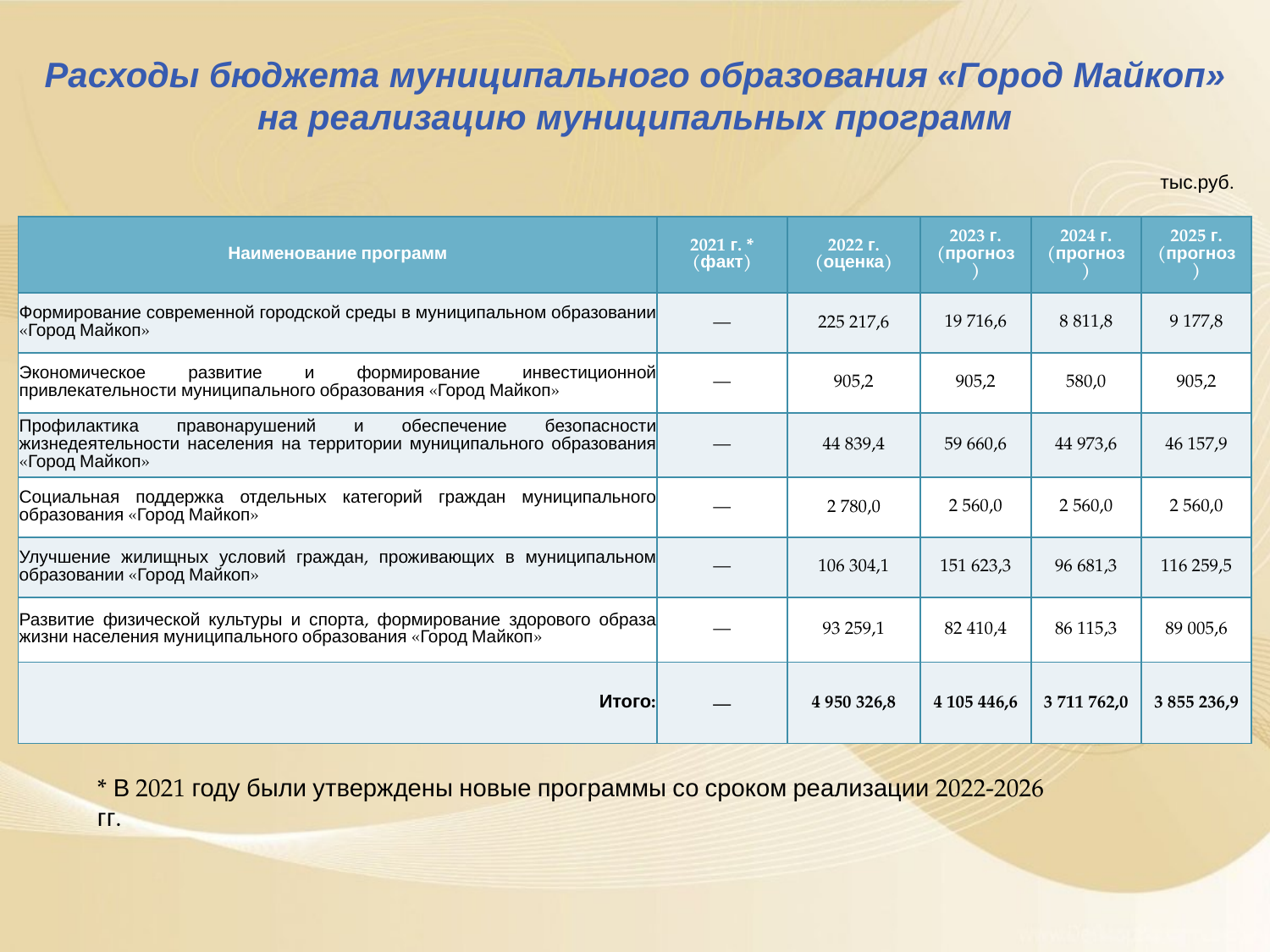

Расходы бюджета муниципального образования «Город Майкоп» на реализацию муниципальных программ
тыс.руб.
| Наименование программ | 2021 г. \* (факт) | 2022 г. (оценка) | 2023 г. (прогноз) | 2024 г. (прогноз) | 2025 г. (прогноз) |
| --- | --- | --- | --- | --- | --- |
| Формирование современной городской среды в муниципальном образовании «Город Майкоп» | — | 225 217,6 | 19 716,6 | 8 811,8 | 9 177,8 |
| Экономическое развитие и формирование инвестиционной привлекательности муниципального образования «Город Майкоп» | — | 905,2 | 905,2 | 580,0 | 905,2 |
| Профилактика правонарушений и обеспечение безопасности жизнедеятельности населения на территории муниципального образования «Город Майкоп» | — | 44 839,4 | 59 660,6 | 44 973,6 | 46 157,9 |
| Социальная поддержка отдельных категорий граждан муниципального образования «Город Майкоп» | — | 2 780,0 | 2 560,0 | 2 560,0 | 2 560,0 |
| Улучшение жилищных условий граждан, проживающих в муниципальном образовании «Город Майкоп» | — | 106 304,1 | 151 623,3 | 96 681,3 | 116 259,5 |
| Развитие физической культуры и спорта, формирование здорового образа жизни населения муниципального образования «Город Майкоп» | — | 93 259,1 | 82 410,4 | 86 115,3 | 89 005,6 |
| Итого: | — | 4 950 326,8 | 4 105 446,6 | 3 711 762,0 | 3 855 236,9 |
* В 2021 году были утверждены новые программы со сроком реализации 2022-2026 гг.